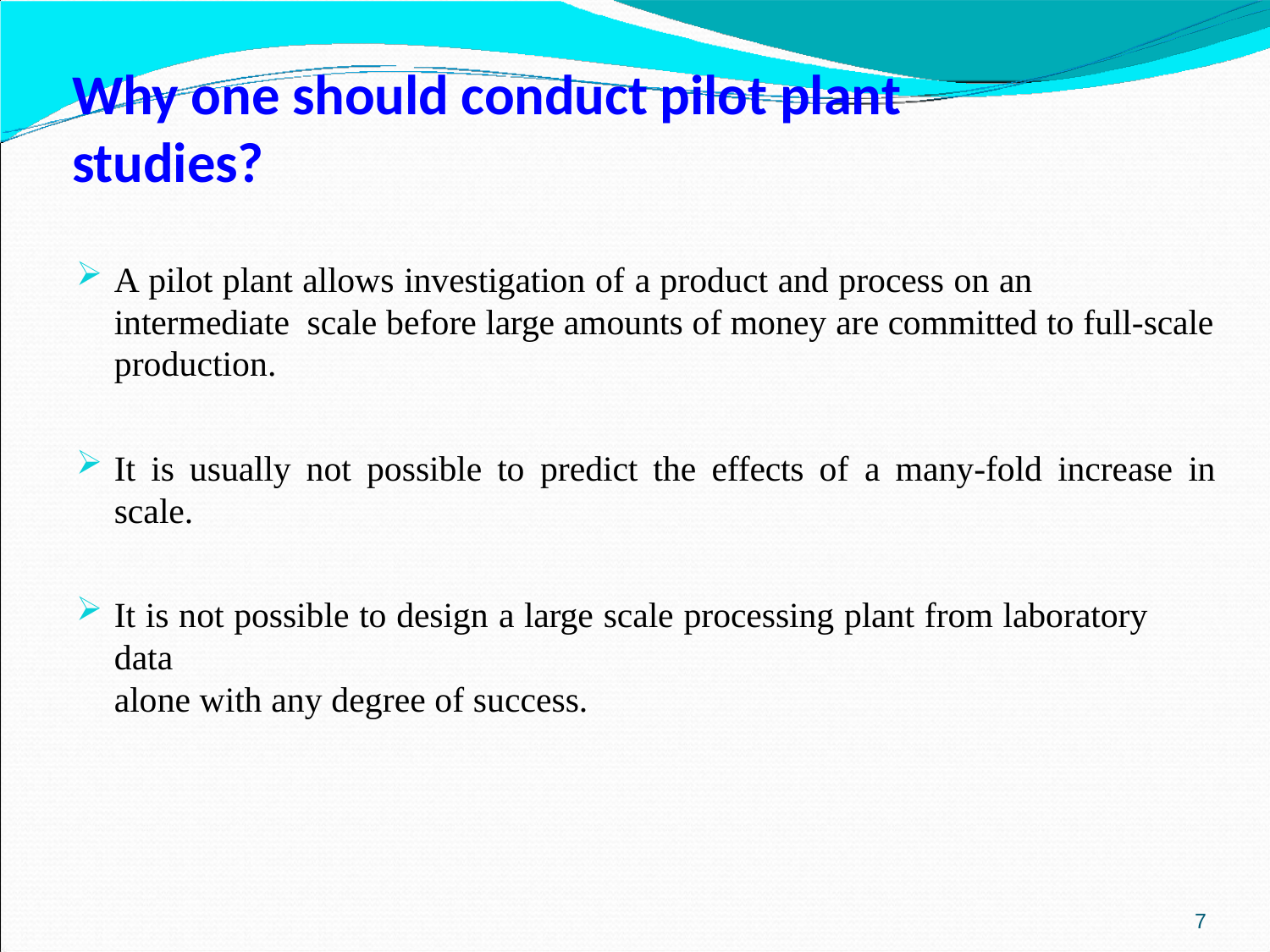

# Why one should conduct pilot plant studies?

A pilot plant allows investigation of a product and process on an intermediate  scale before large amounts of money are committed to full-scale production.

It is usually not possible to predict the effects of a many-fold increase in
scale.

It is not possible to design a large scale processing plant from laboratory data
alone with any degree of success.
7